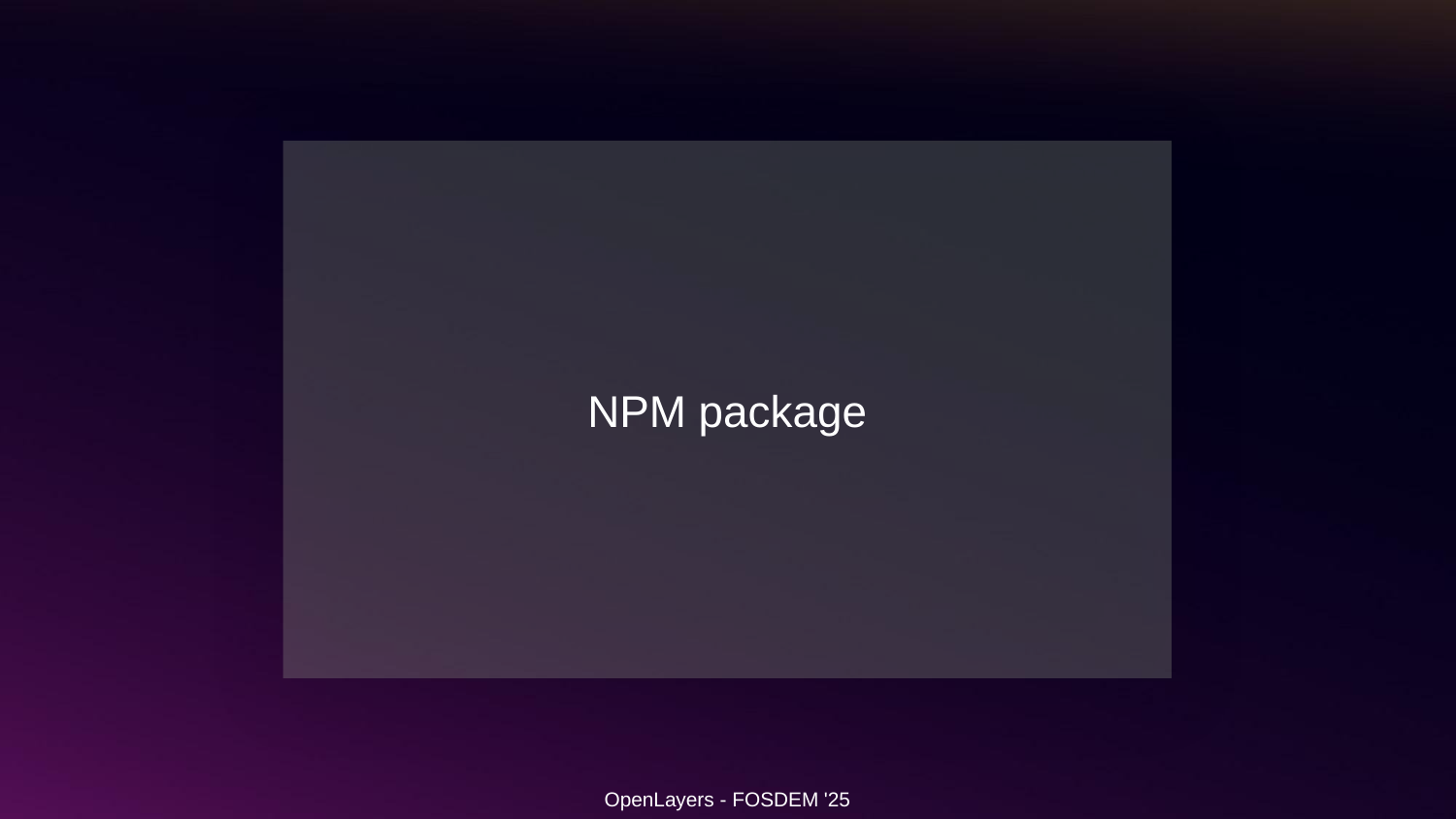

# NPM package
OpenLayers - FOSDEM '25